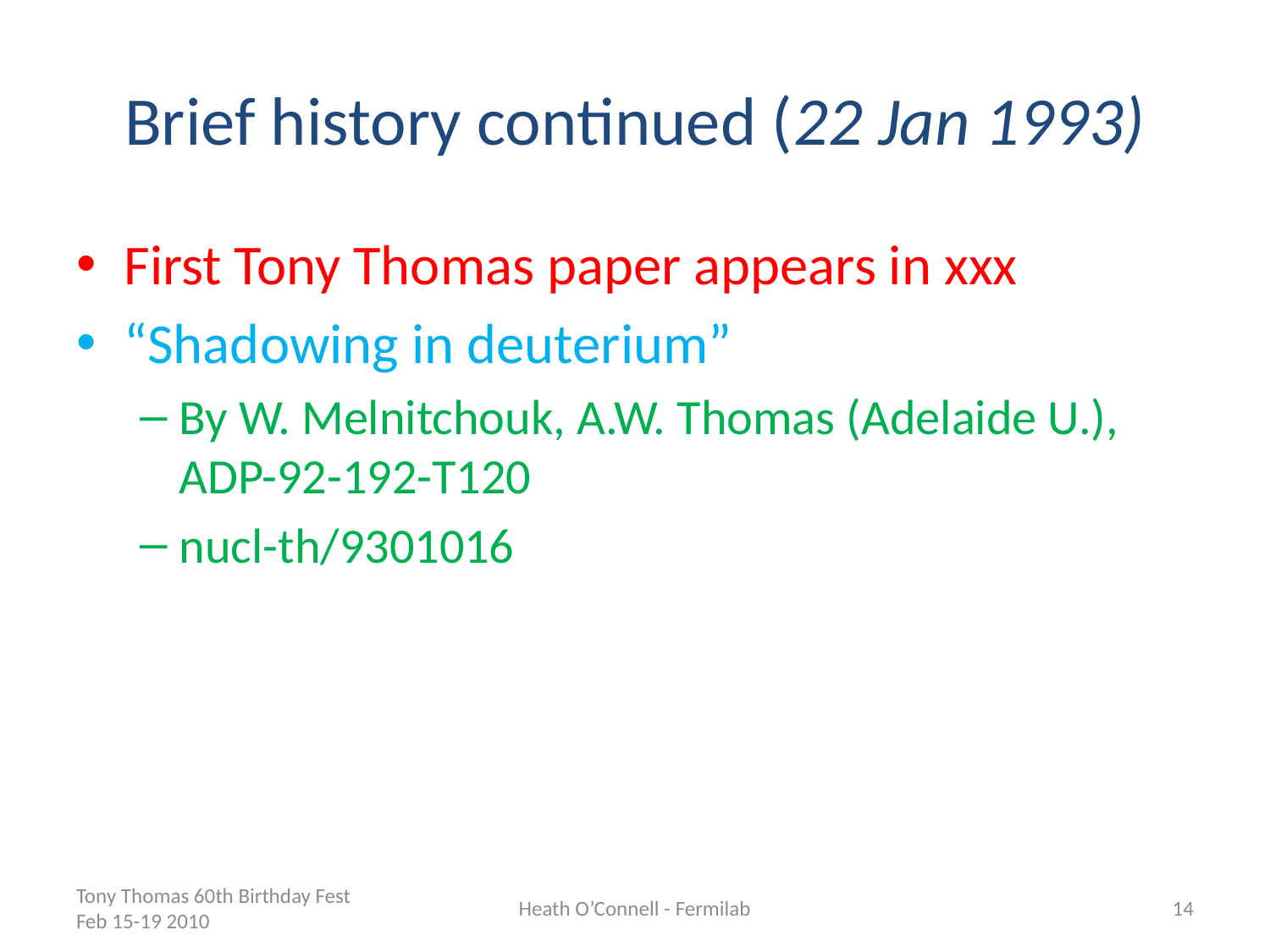

# Brief history continued (22 Jan 1993)
First Tony Thomas paper appears in xxx
“Shadowing in deuterium”
By W. Melnitchouk, A.W. Thomas (Adelaide U.), ADP-92-192-T120
nucl-th/9301016

Tony Thomas 60th Birthday Fest Feb 15-19 2010
Heath O’Connell - Fermilab
14